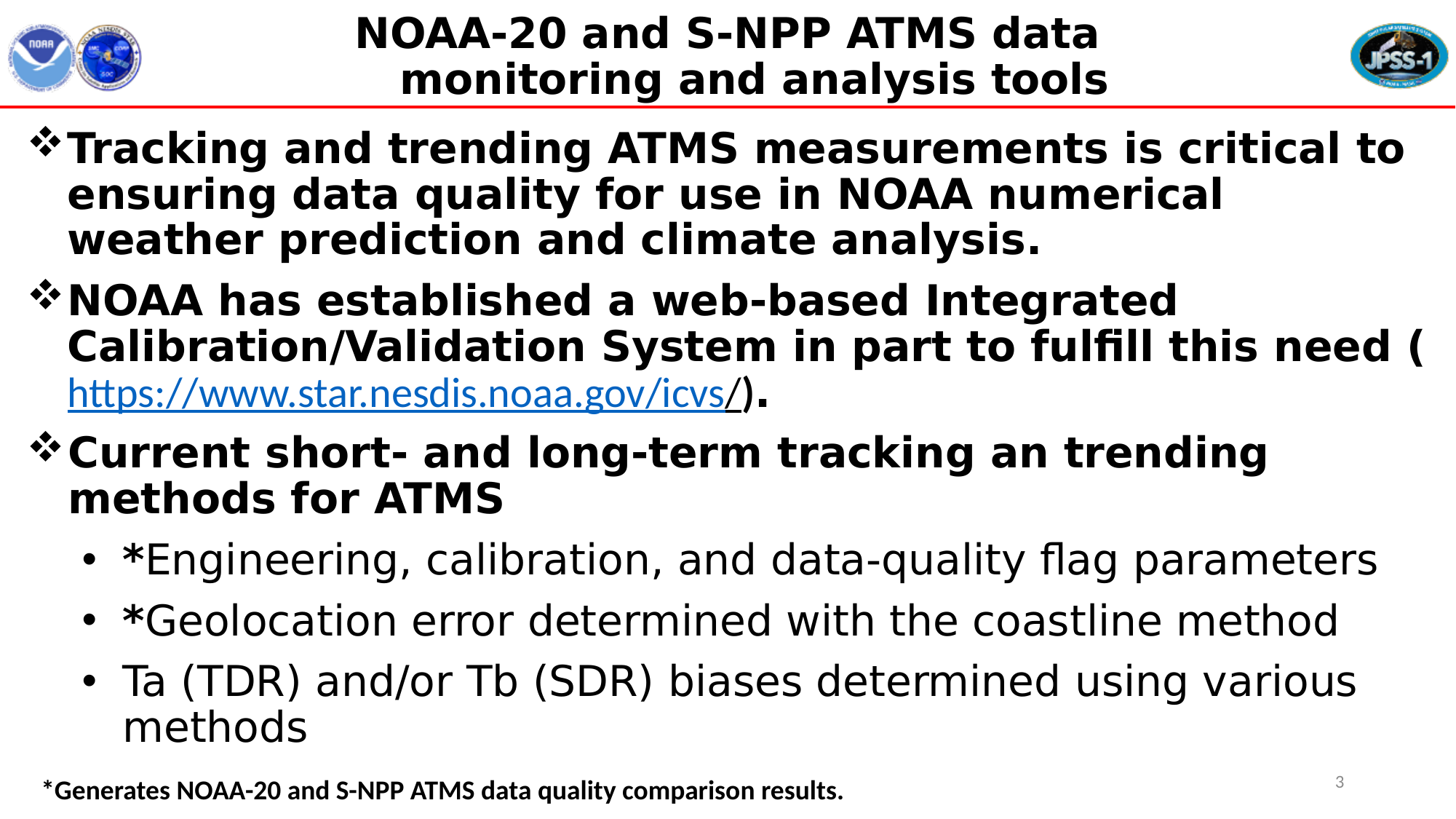

# NOAA-20 and S-NPP ATMS data monitoring and analysis tools
Tracking and trending ATMS measurements is critical to ensuring data quality for use in NOAA numerical weather prediction and climate analysis.
NOAA has established a web-based Integrated Calibration/Validation System in part to fulfill this need (https://www.star.nesdis.noaa.gov/icvs/).
Current short- and long-term tracking an trending methods for ATMS
*Engineering, calibration, and data-quality flag parameters
*Geolocation error determined with the coastline method
Ta (TDR) and/or Tb (SDR) biases determined using various methods
3
*Generates NOAA-20 and S-NPP ATMS data quality comparison results.